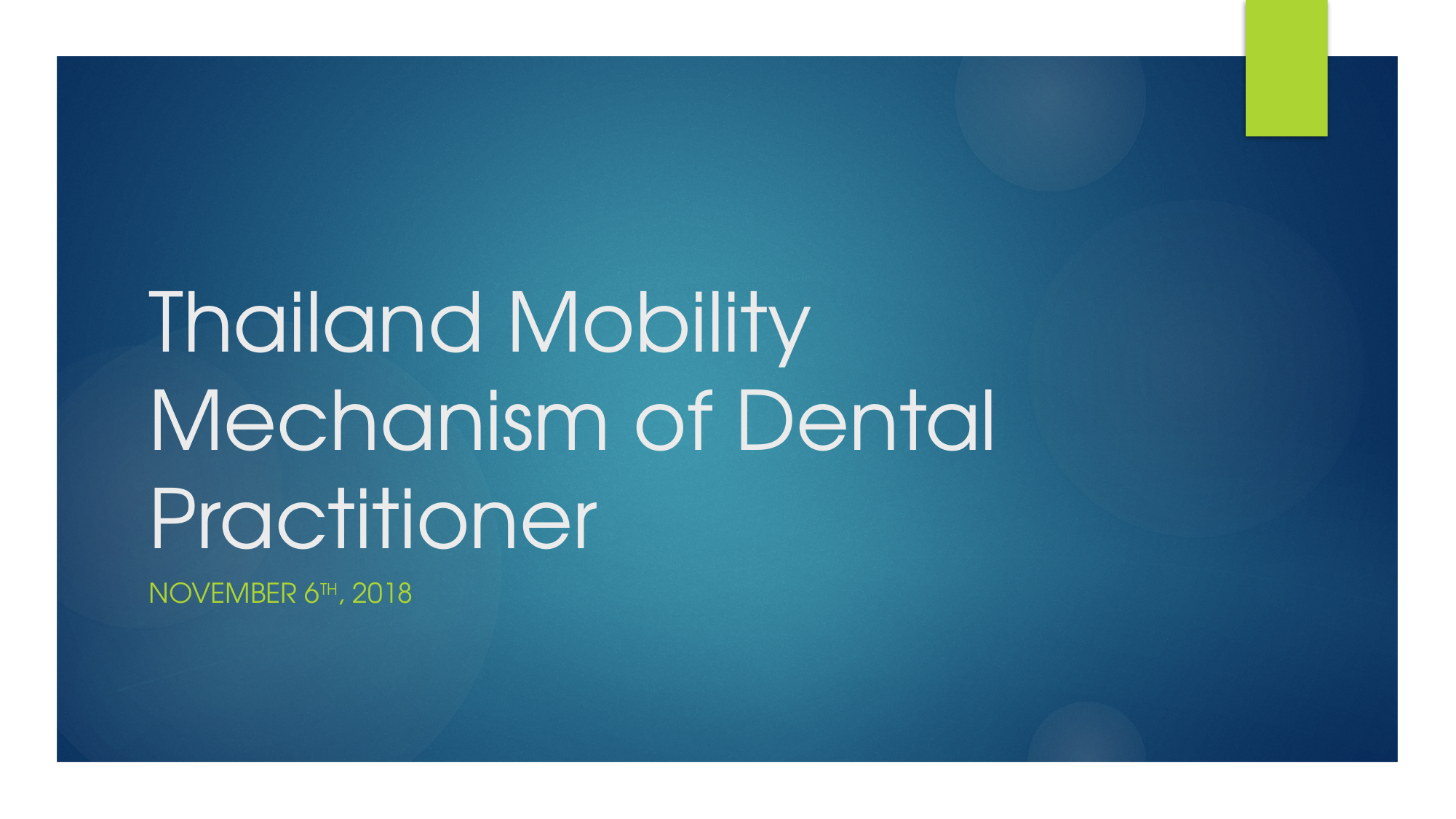

# Thailand Mobility Mechanism of Dental Practitioner
November 6th, 2018